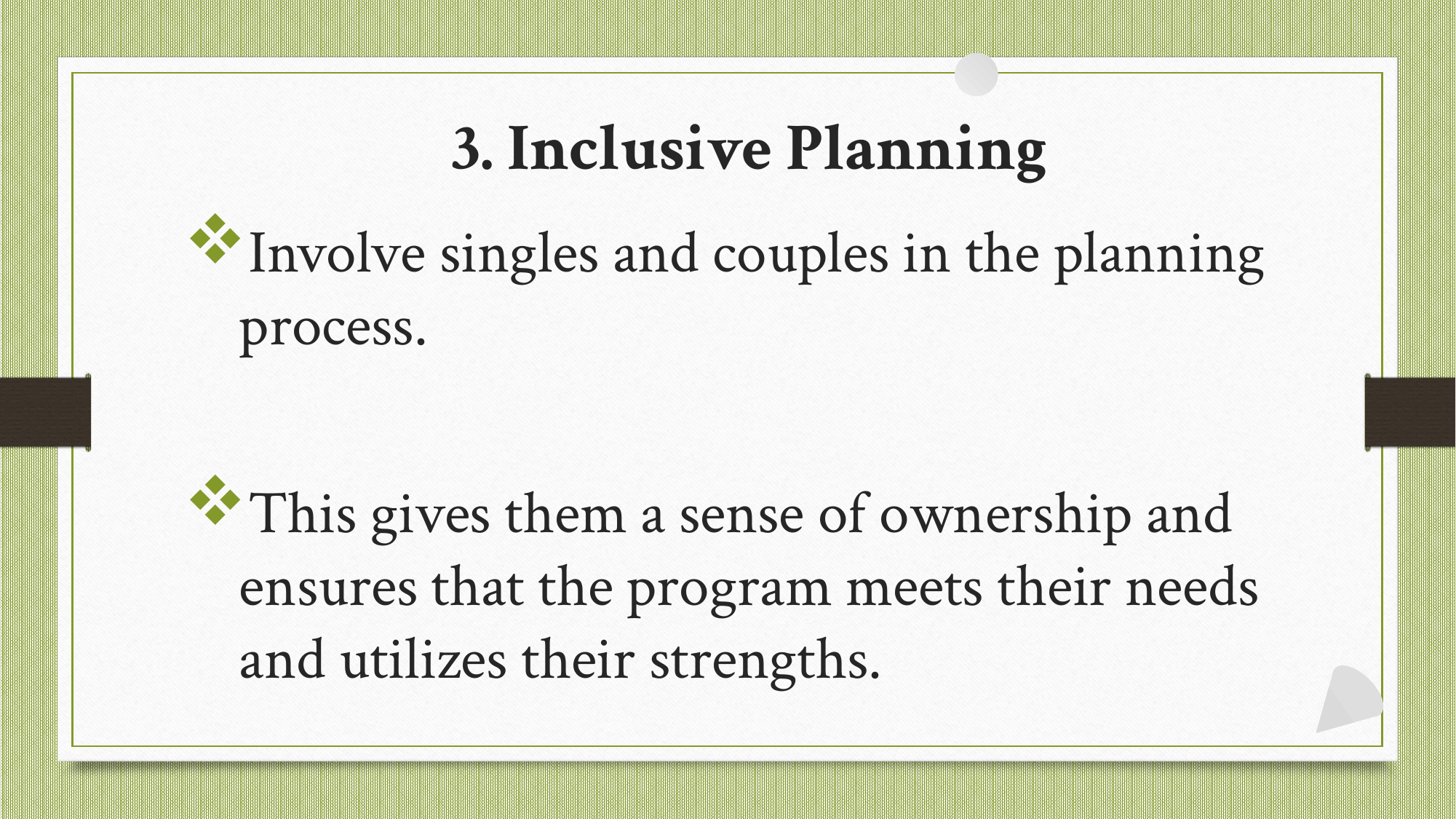

# 3. Inclusive Planning
Involve singles and couples in the planning process.

This gives them a sense of ownership and ensures that the program meets their needs and utilizes their strengths.